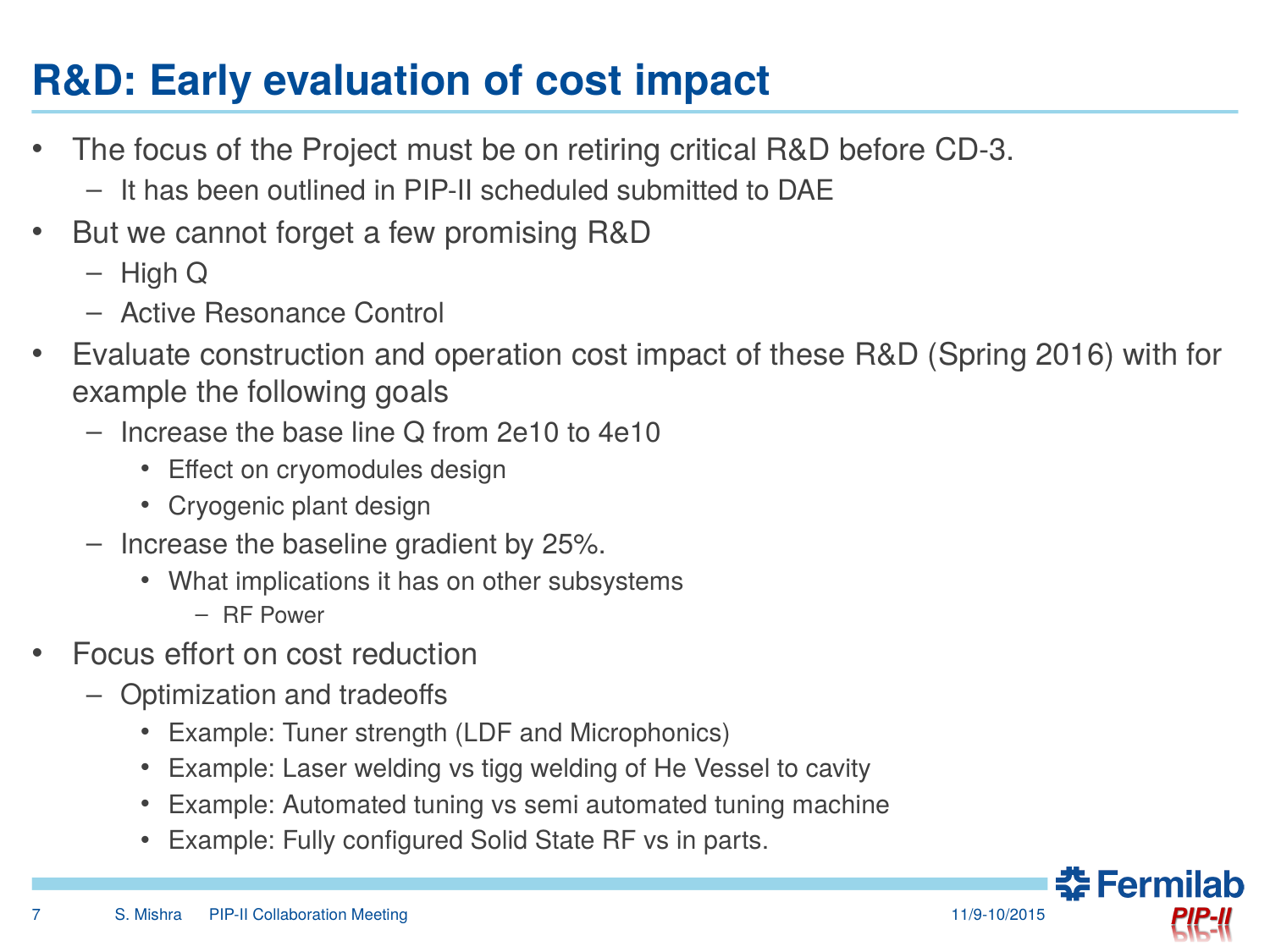

# R&D: Early evaluation of cost impact
The focus of the Project must be on retiring critical R&D before CD-3.
It has been outlined in PIP-II scheduled submitted to DAE
But we cannot forget a few promising R&D
High Q
Active Resonance Control
Evaluate construction and operation cost impact of these R&D (Spring 2016) with for example the following goals
Increase the base line Q from 2e10 to 4e10
Effect on cryomodules design
Cryogenic plant design
Increase the baseline gradient by 25%.
What implications it has on other subsystems
RF Power
Focus effort on cost reduction
Optimization and tradeoffs
Example: Tuner strength (LDF and Microphonics)
Example: Laser welding vs tigg welding of He Vessel to cavity
Example: Automated tuning vs semi automated tuning machine
Example: Fully configured Solid State RF vs in parts.

7
S. Mishra      PIP-II Collaboration Meeting
11/9-10/2015